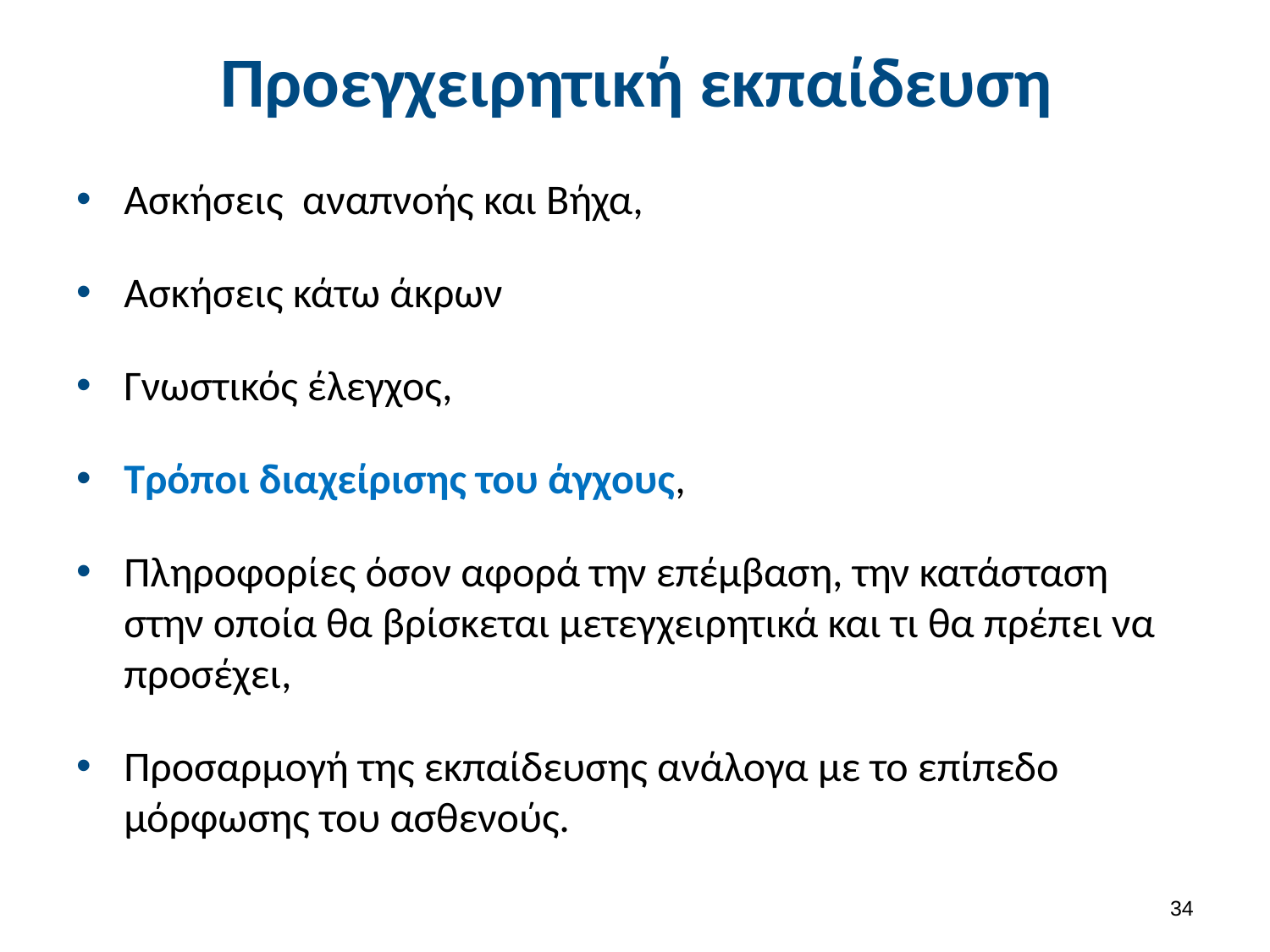

# Προεγχειρητική εκπαίδευση
Ασκήσεις  αναπνοής και Βήχα,
Ασκήσεις κάτω άκρων
Γνωστικός έλεγχος,
Τρόποι διαχείρισης του άγχους,
Πληροφορίες όσον αφορά την επέμβαση, την κατάσταση στην οποία θα βρίσκεται μετεγχειρητικά και τι θα πρέπει να προσέχει,
Προσαρμογή της εκπαίδευσης ανάλογα με το επίπεδο μόρφωσης του ασθενούς.

34